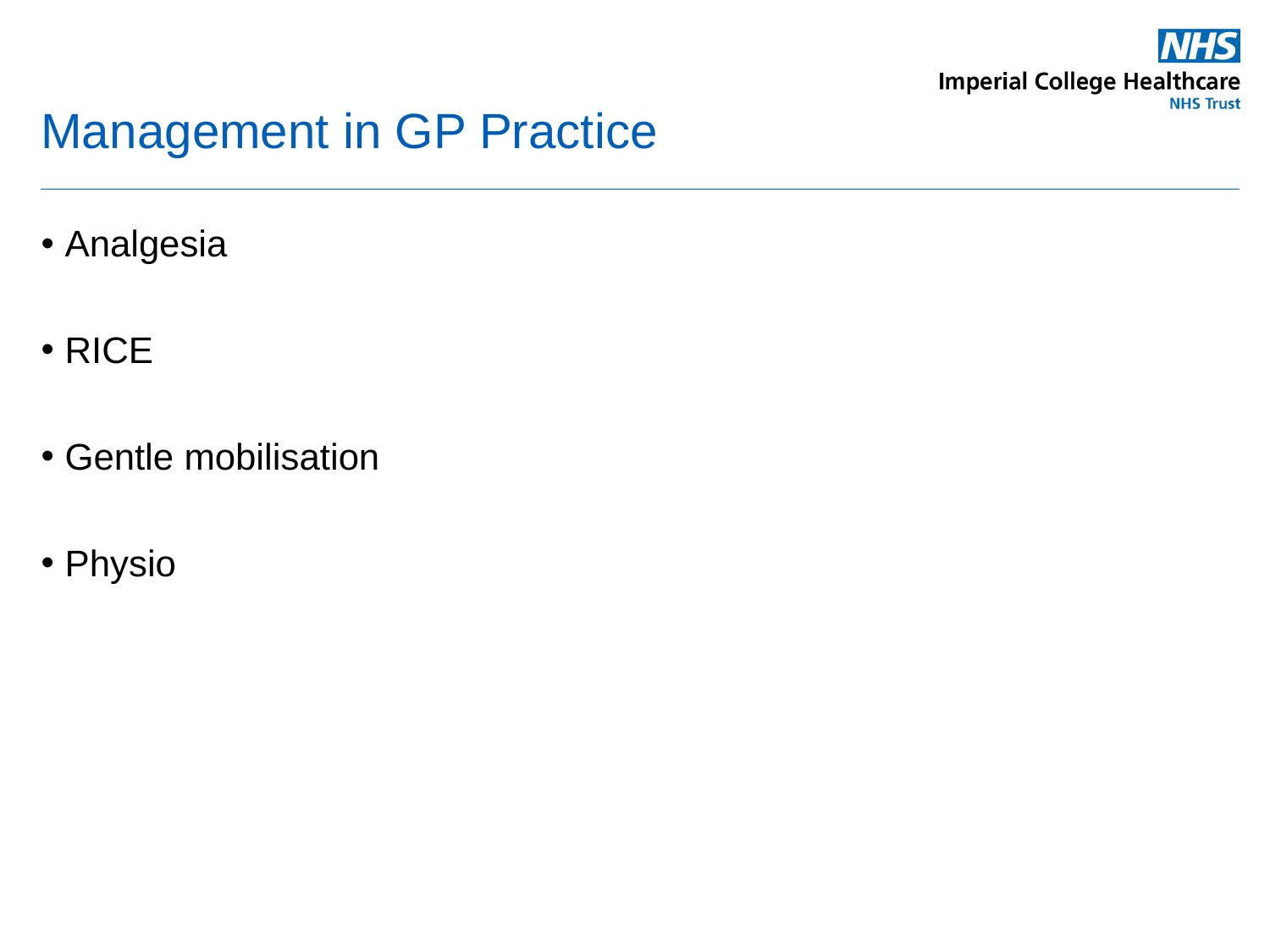

# Management in GP Practice
Analgesia

RICE

Gentle mobilisation

Physio